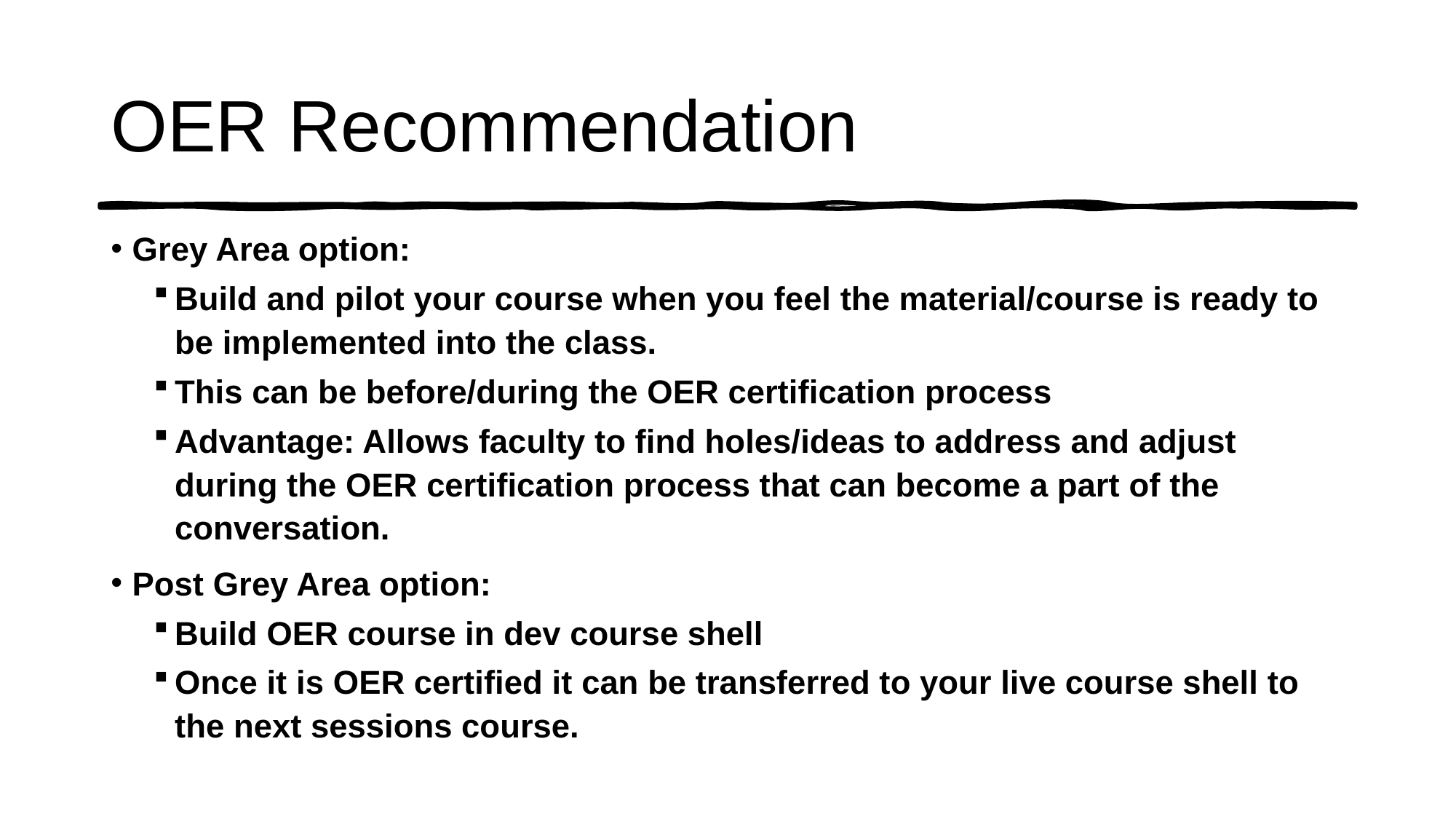

# OER Recommendation
Grey Area option:
Build and pilot your course when you feel the material/course is ready to be implemented into the class.
This can be before/during the OER certification process
Advantage: Allows faculty to find holes/ideas to address and adjust during the OER certification process that can become a part of the conversation.
Post Grey Area option:
Build OER course in dev course shell
Once it is OER certified it can be transferred to your live course shell to the next sessions course.